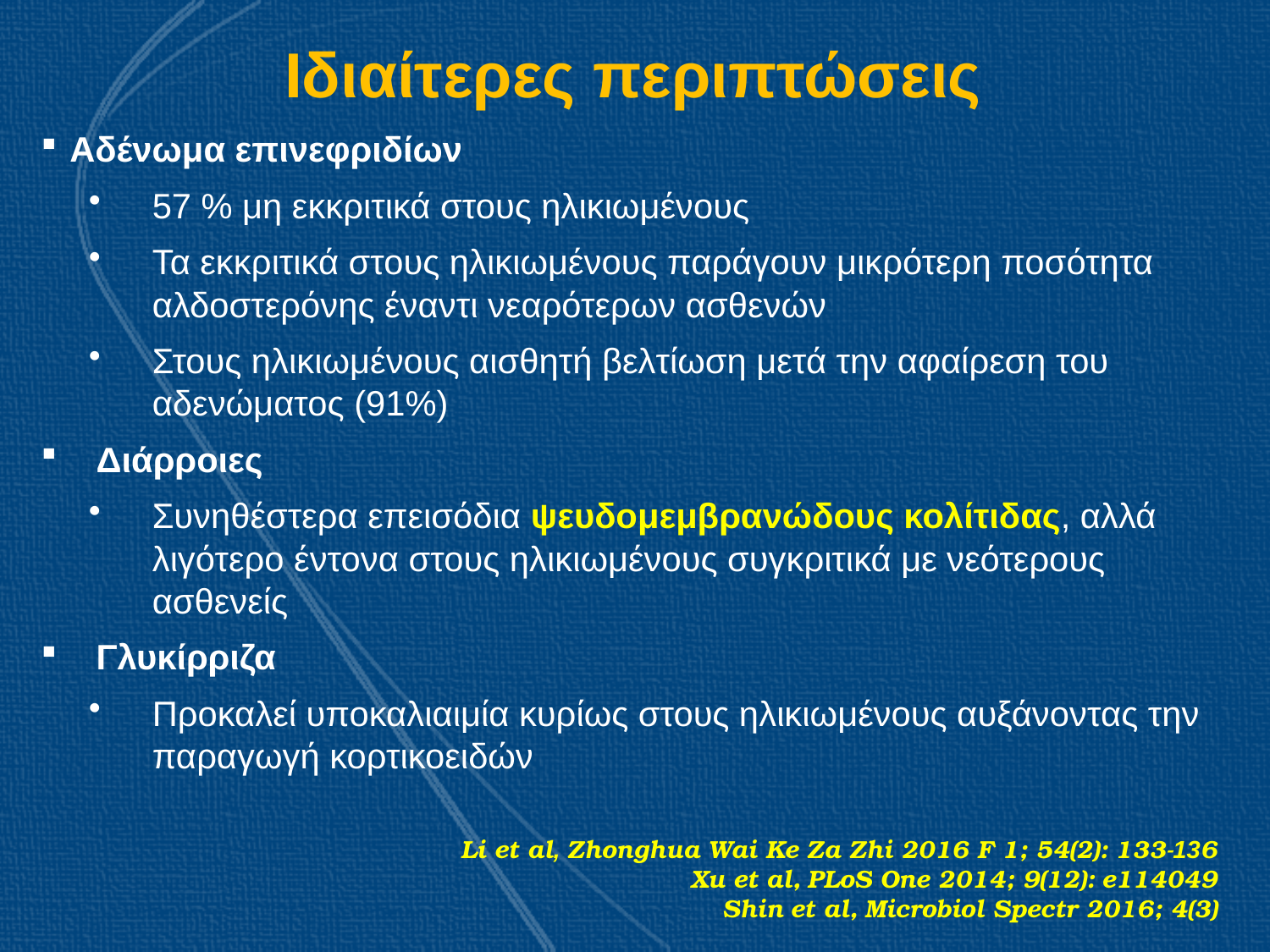

# Ιδιαίτερες περιπτώσεις
 Αδένωμα επινεφριδίων
57 % μη εκκριτικά στους ηλικιωμένους
Τα εκκριτικά στους ηλικιωμένους παράγουν μικρότερη ποσότητα αλδοστερόνης έναντι νεαρότερων ασθενών
Στους ηλικιωμένους αισθητή βελτίωση μετά την αφαίρεση του αδενώματος (91%)
Διάρροιες
Συνηθέστερα επεισόδια ψευδομεμβρανώδους κολίτιδας, αλλά λιγότερο έντονα στους ηλικιωμένους συγκριτικά με νεότερους ασθενείς
Γλυκίρριζα
Προκαλεί υποκαλιαιμία κυρίως στους ηλικιωμένους αυξάνοντας την παραγωγή κορτικοειδών
Li et al, Zhonghua Wai Ke Za Zhi 2016 F 1; 54(2): 133-136
Xu et al, PLoS One 2014; 9(12): e114049
Shin et al, Microbiol Spectr 2016; 4(3)